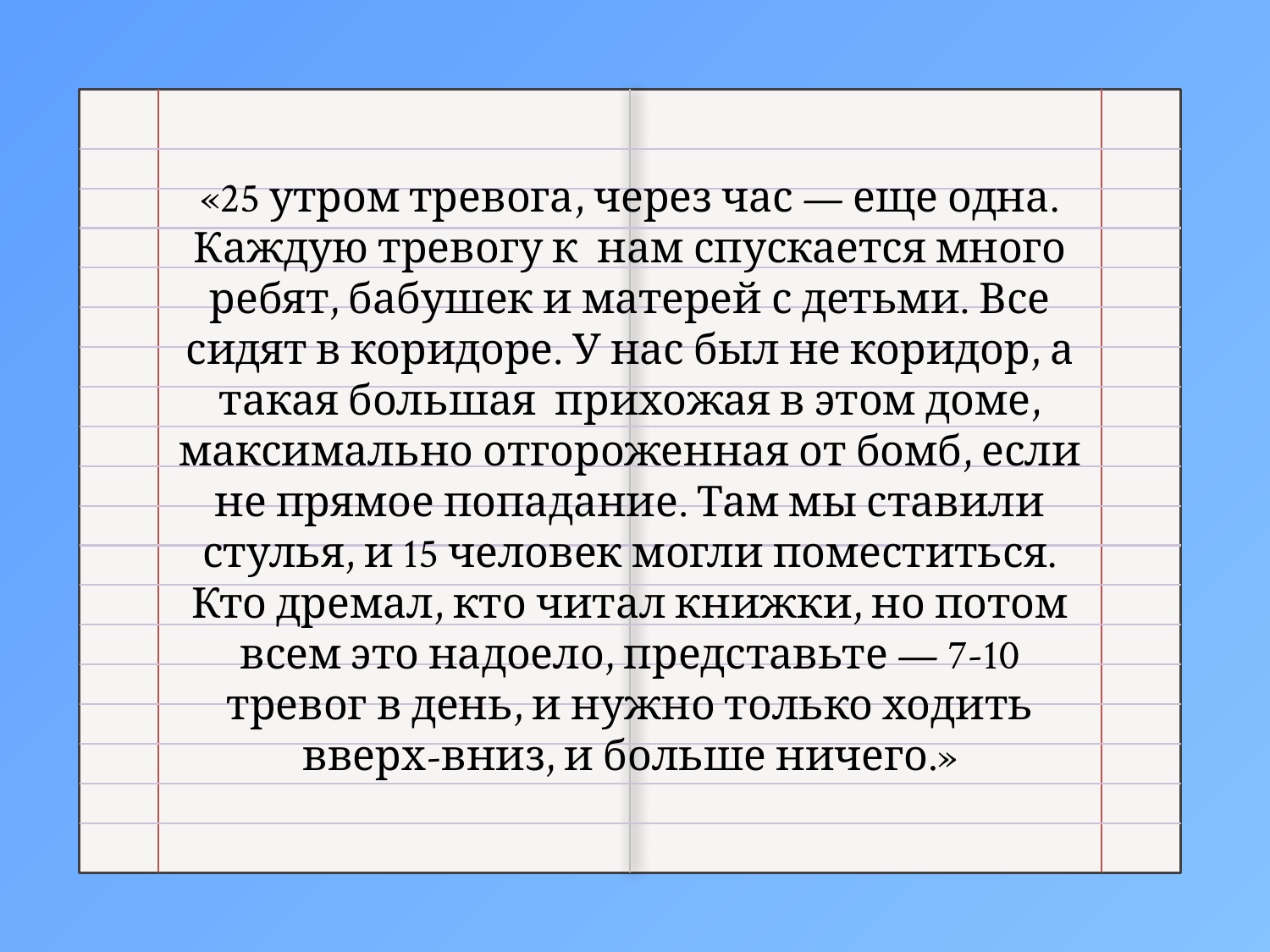

«25 утром тревога, через час — еще одна.
Каждую тревогу к  нам спускается много ребят, бабушек и матерей с детьми. Все сидят в коридоре. У нас был не коридор, а такая большая  прихожая в этом доме, максимально отгороженная от бомб, если не прямое попадание. Там мы ставили стулья, и 15 человек могли поместиться. Кто дремал, кто читал книжки, но потом всем это надоело, представьте — 7-10 тревог в день, и нужно только ходить вверх-вниз, и больше ничего.»